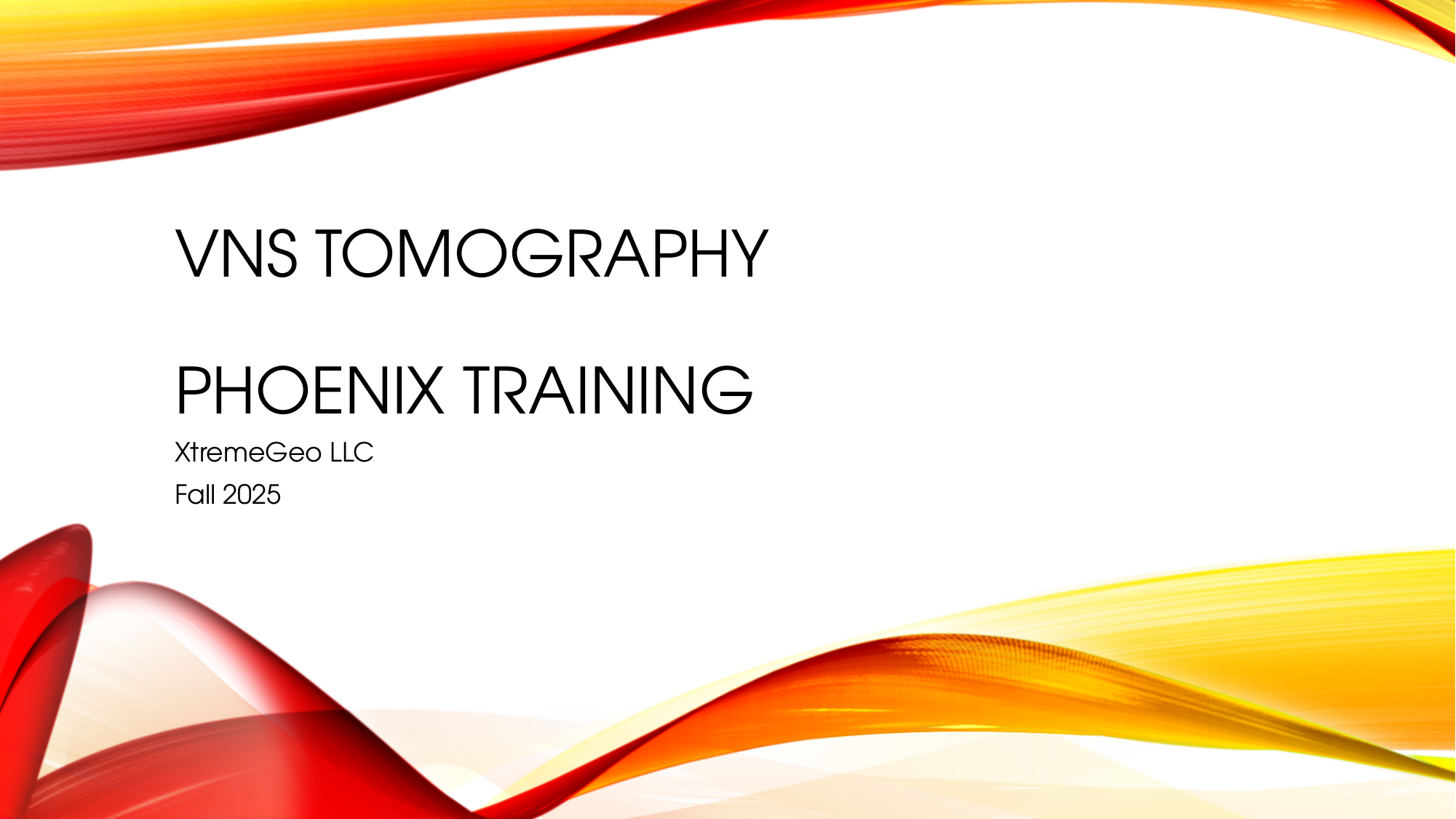

# VNS Tomography Phoenix Training
XtremeGeo LLC
Fall 2025